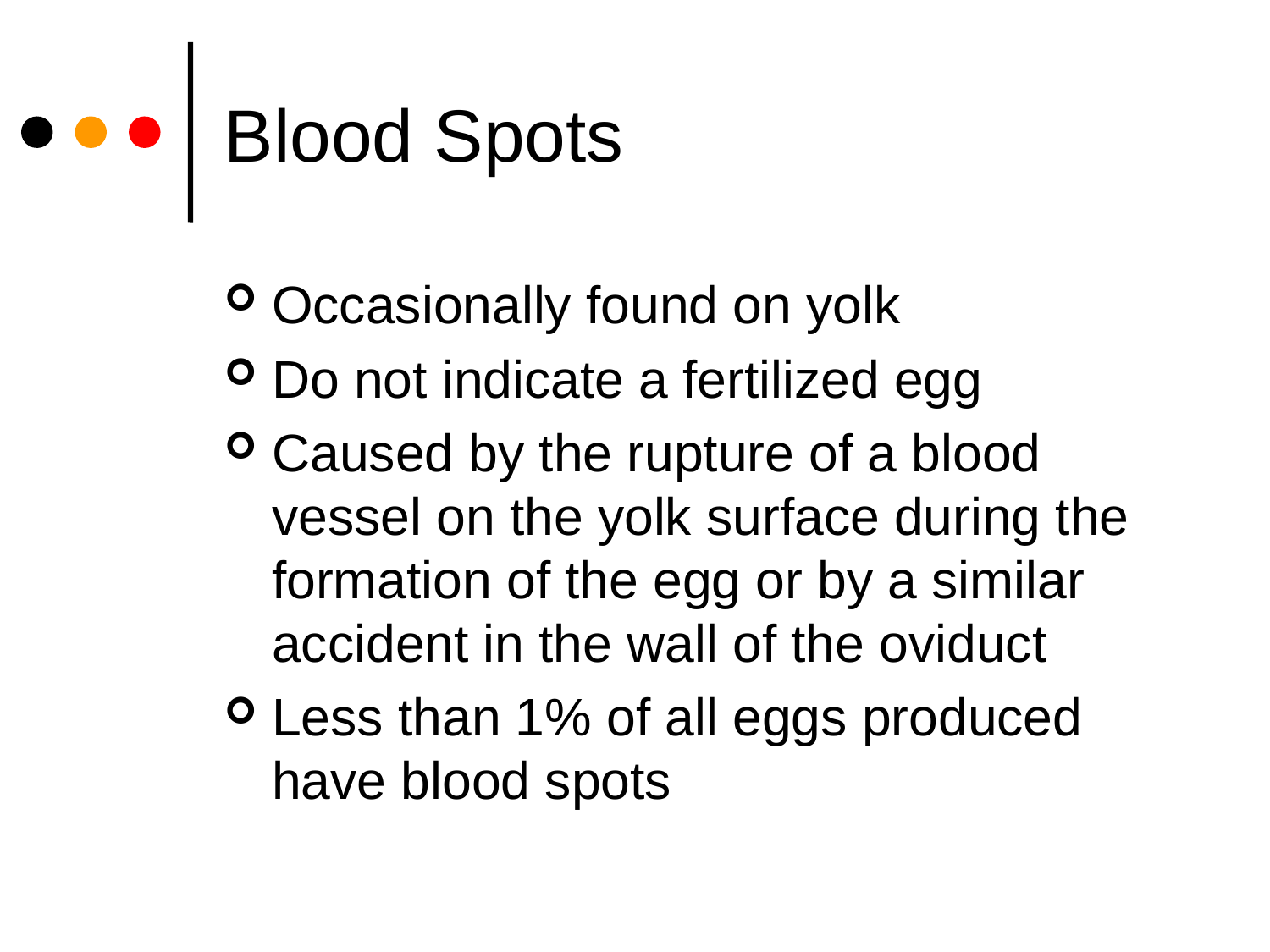

# Blood Spots
Occasionally found on yolk
Do not indicate a fertilized egg
Caused by the rupture of a blood vessel on the yolk surface during the formation of the egg or by a similar accident in the wall of the oviduct
Less than 1% of all eggs produced have blood spots